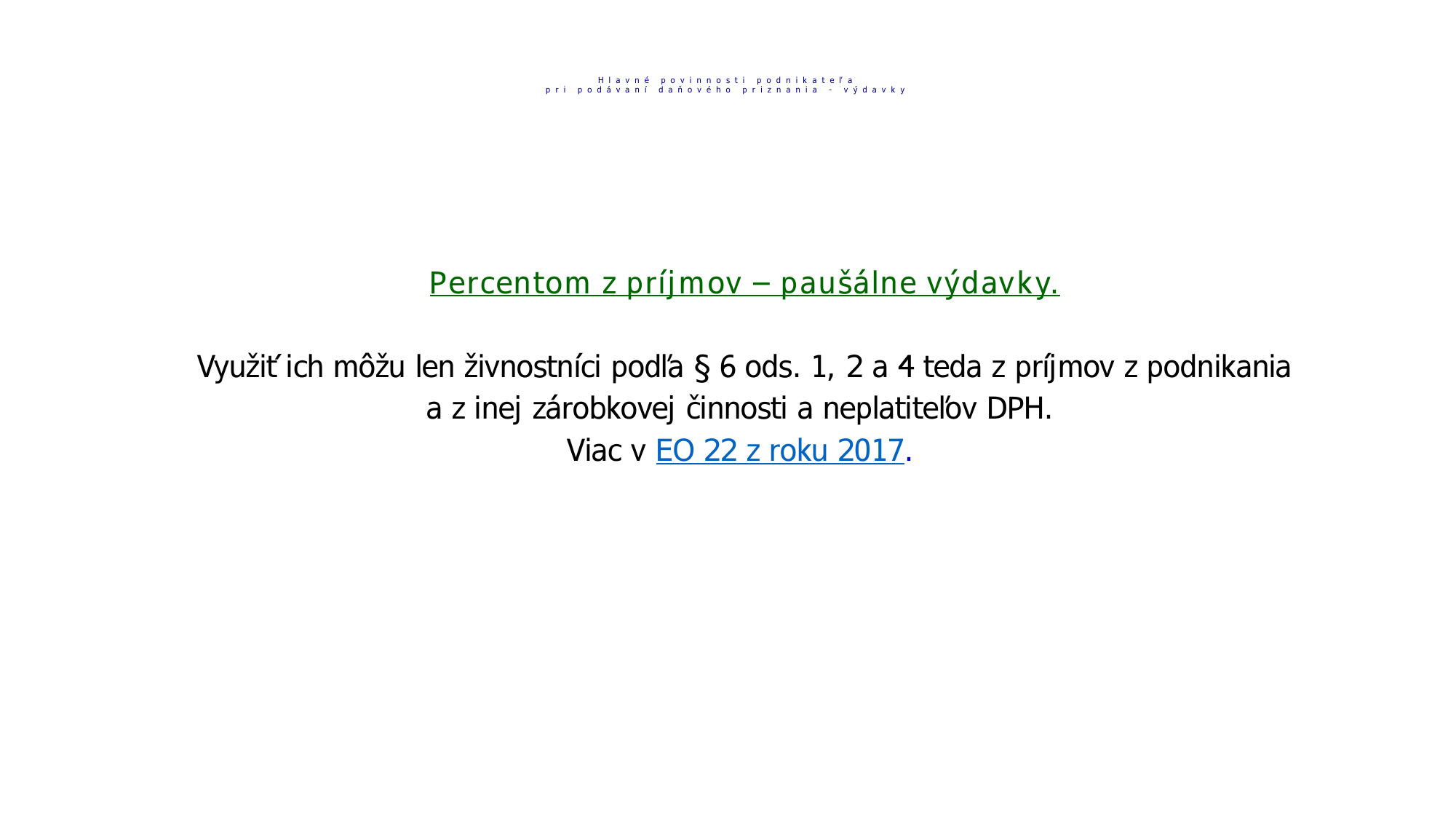

# Hlavné povinnosti podnikateľa pri podávaní daňového priznania - výdavky

Percentom z príjmov – paušálne výdavky.

Využiť ich môžu len živnostníci podľa § 6 ods. 1, 2 a 4 teda z príjmov z podnikania a z inej zárobkovej činnosti a neplatiteľov DPH.
Viac v EO 22 z roku 2017.